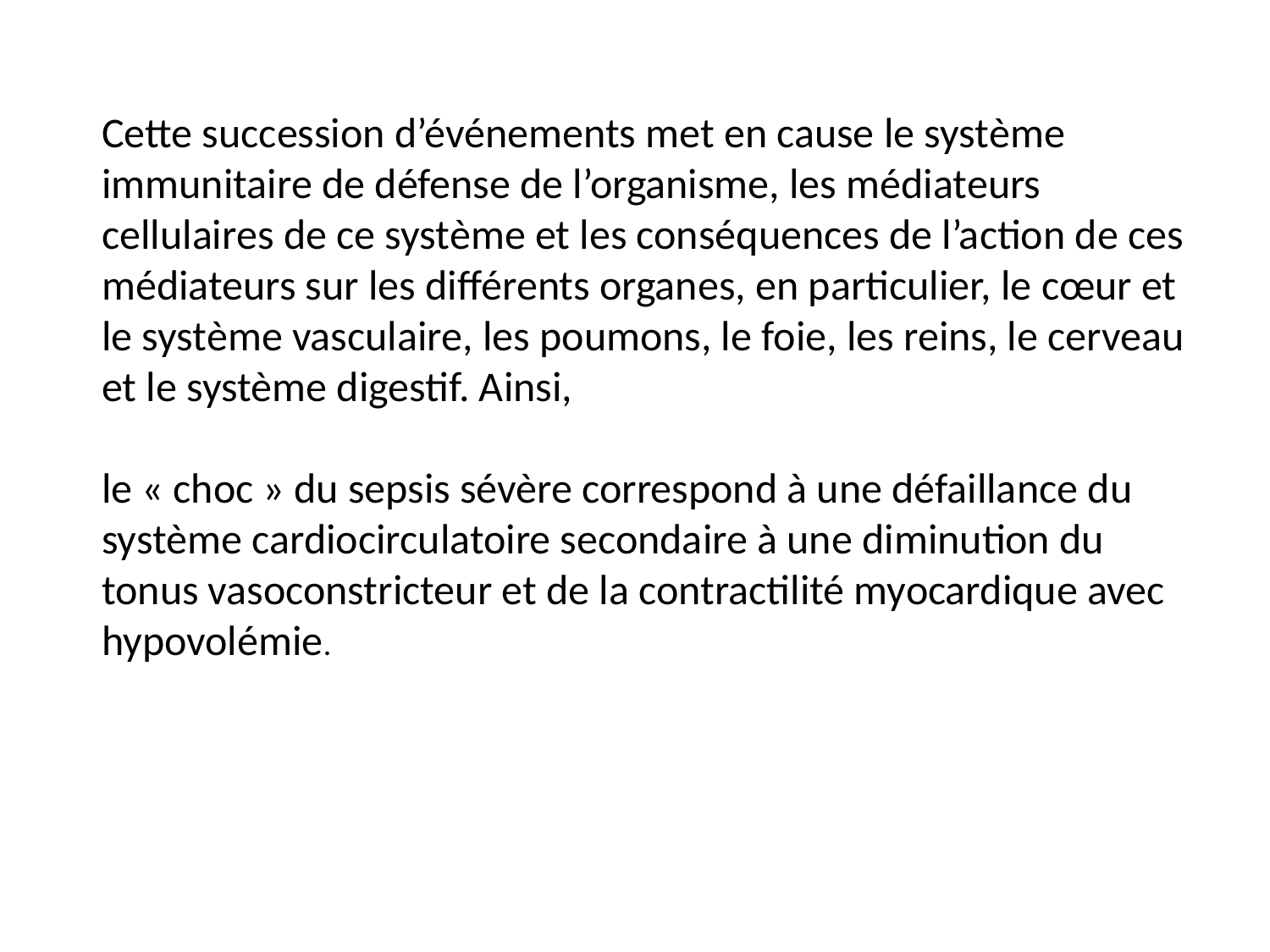

Cette succession d’événements met en cause le système immunitaire de défense de l’organisme, les médiateurs cellulaires de ce système et les conséquences de l’action de ces médiateurs sur les différents organes, en particulier, le cœur et le système vasculaire, les poumons, le foie, les reins, le cerveau et le système digestif. Ainsi,

le « choc » du sepsis sévère correspond à une défaillance du système cardiocirculatoire secondaire à une diminution du tonus vasoconstricteur et de la contractilité myocardique avec hypovolémie.